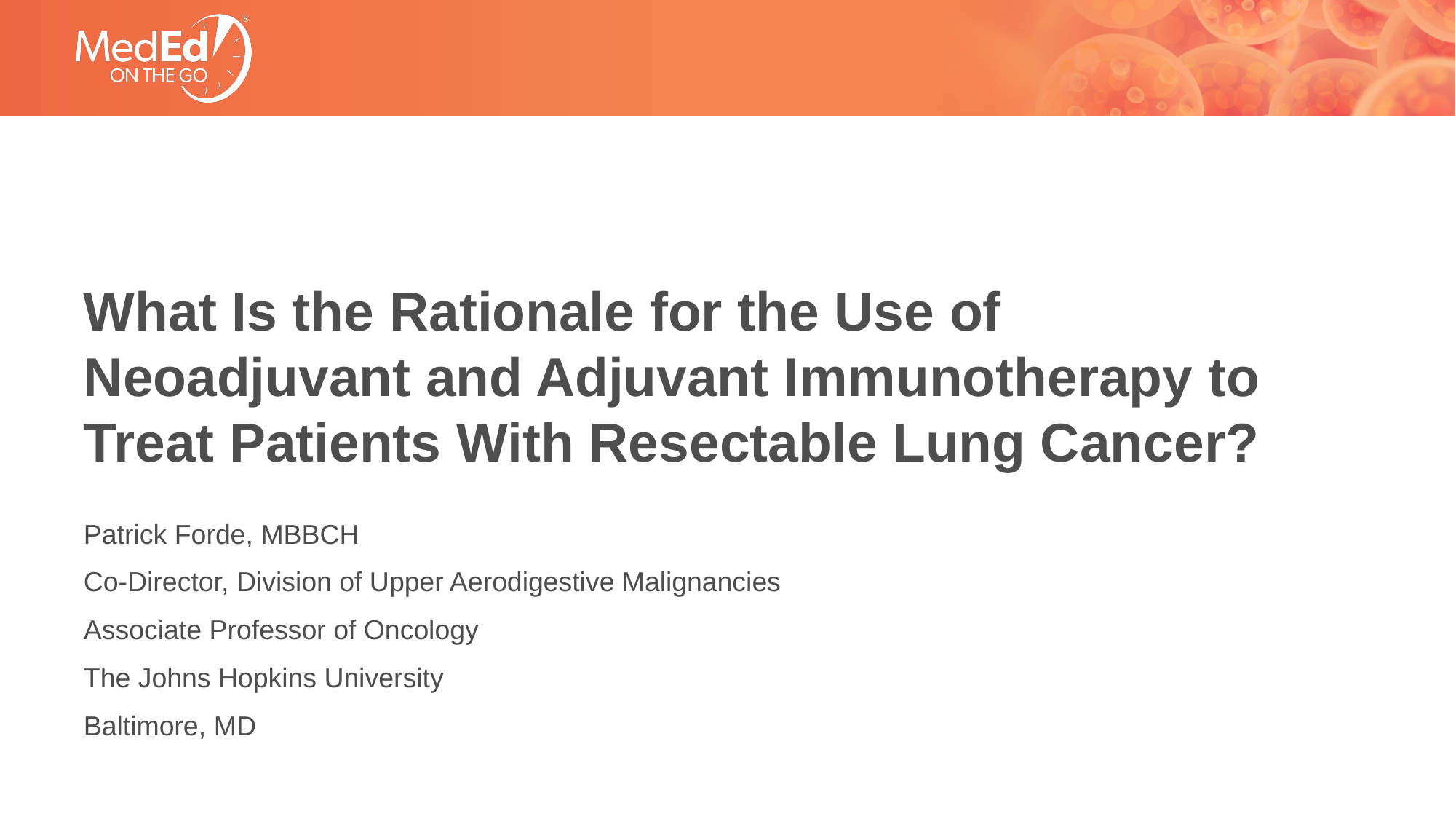

# What Is the Rationale for the Use of Neoadjuvant and Adjuvant Immunotherapy to Treat Patients With Resectable Lung Cancer?
Patrick Forde, MBBCH
Co-Director, Division of Upper Aerodigestive Malignancies
Associate Professor of Oncology
The Johns Hopkins University
Baltimore, MD